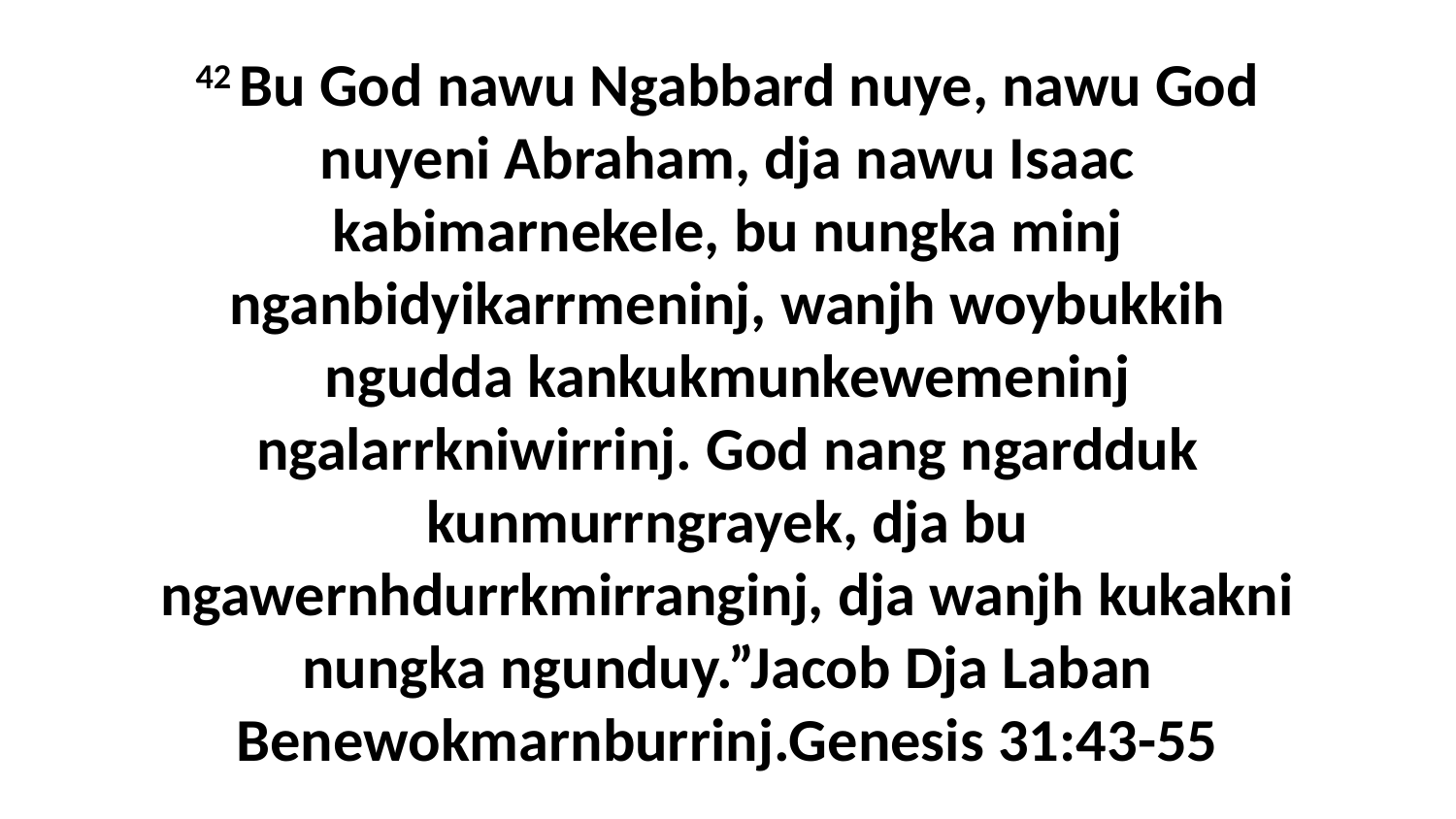

42 Bu God nawu Ngabbard nuye, nawu God nuyeni Abraham, dja nawu Isaac kabimarnekele, bu nungka minj nganbidyikarrmeninj, wanjh woybukkih ngudda kankukmunkewemeninj ngalarrkniwirrinj. God nang ngardduk kunmurrngrayek, dja bu ngawernhdurrkmirranginj, dja wanjh kukakni nungka ngunduy.”Jacob Dja Laban Benewokmarnburrinj.Genesis 31:43-55